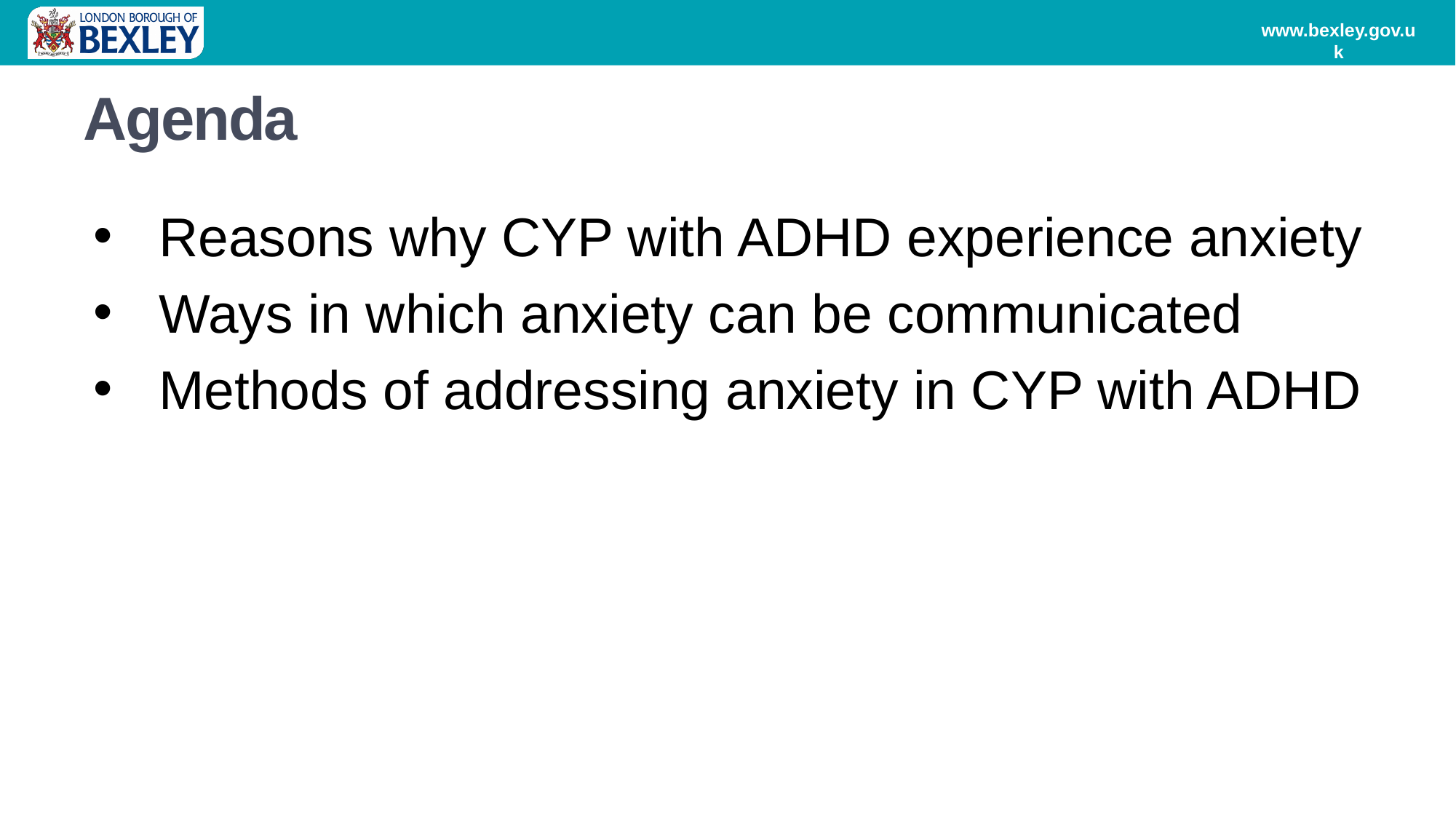

# Agenda
Reasons why CYP with ADHD experience anxiety
Ways in which anxiety can be communicated
Methods of addressing anxiety in CYP with ADHD